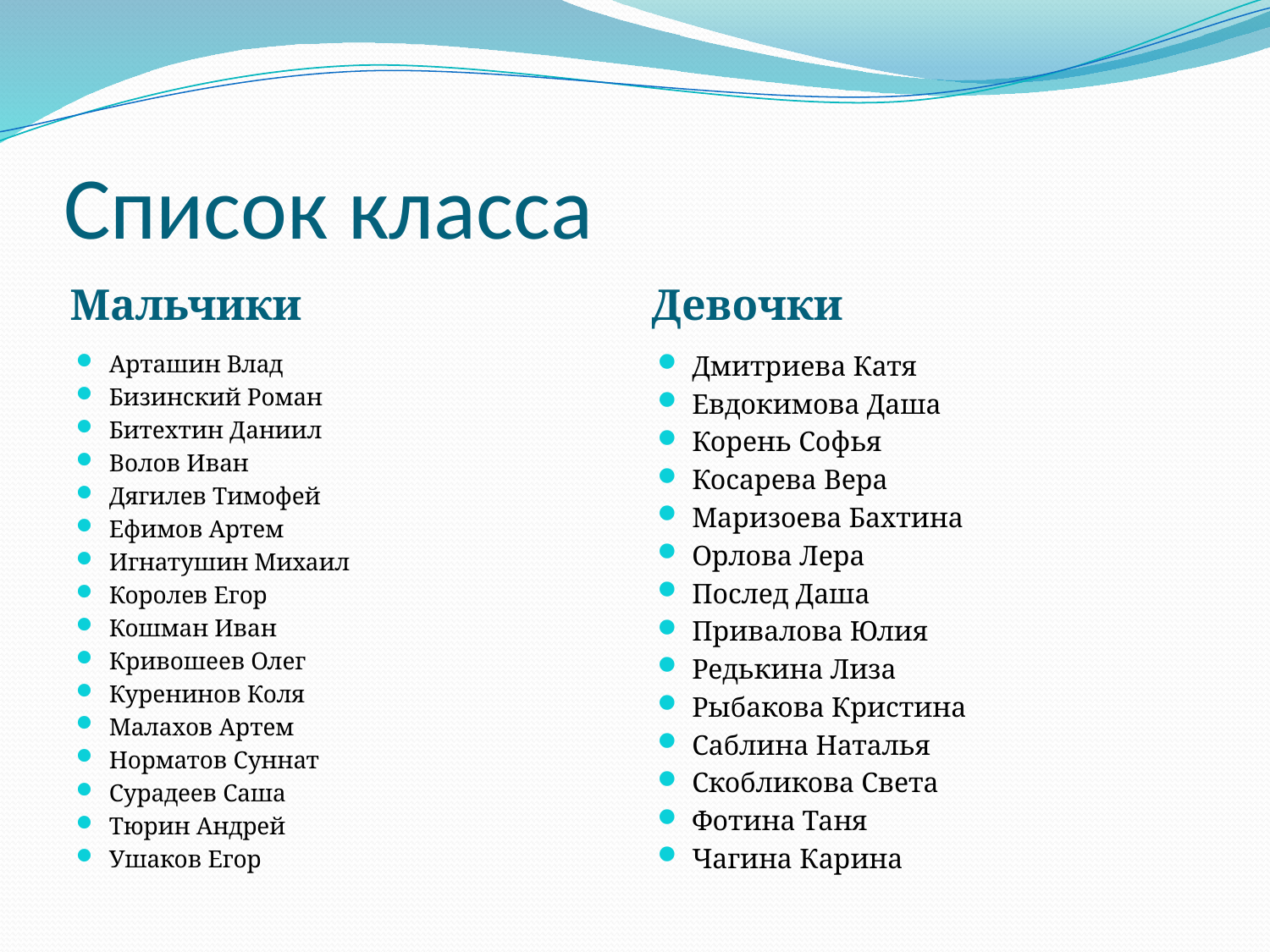

# Список класса
Мальчики
Девочки
Арташин Влад
Бизинский Роман
Битехтин Даниил
Волов Иван
Дягилев Тимофей
Ефимов Артем
Игнатушин Михаил
Королев Егор
Кошман Иван
Кривошеев Олег
Куренинов Коля
Малахов Артем
Норматов Суннат
Сурадеев Саша
Тюрин Андрей
Ушаков Егор

Дмитриева Катя
Евдокимова Даша
Корень Софья
Косарева Вера
Маризоева Бахтина
Орлова Лера
Послед Даша
Привалова Юлия
Редькина Лиза
Рыбакова Кристина
Саблина Наталья
Скобликова Света
Фотина Таня
Чагина Карина